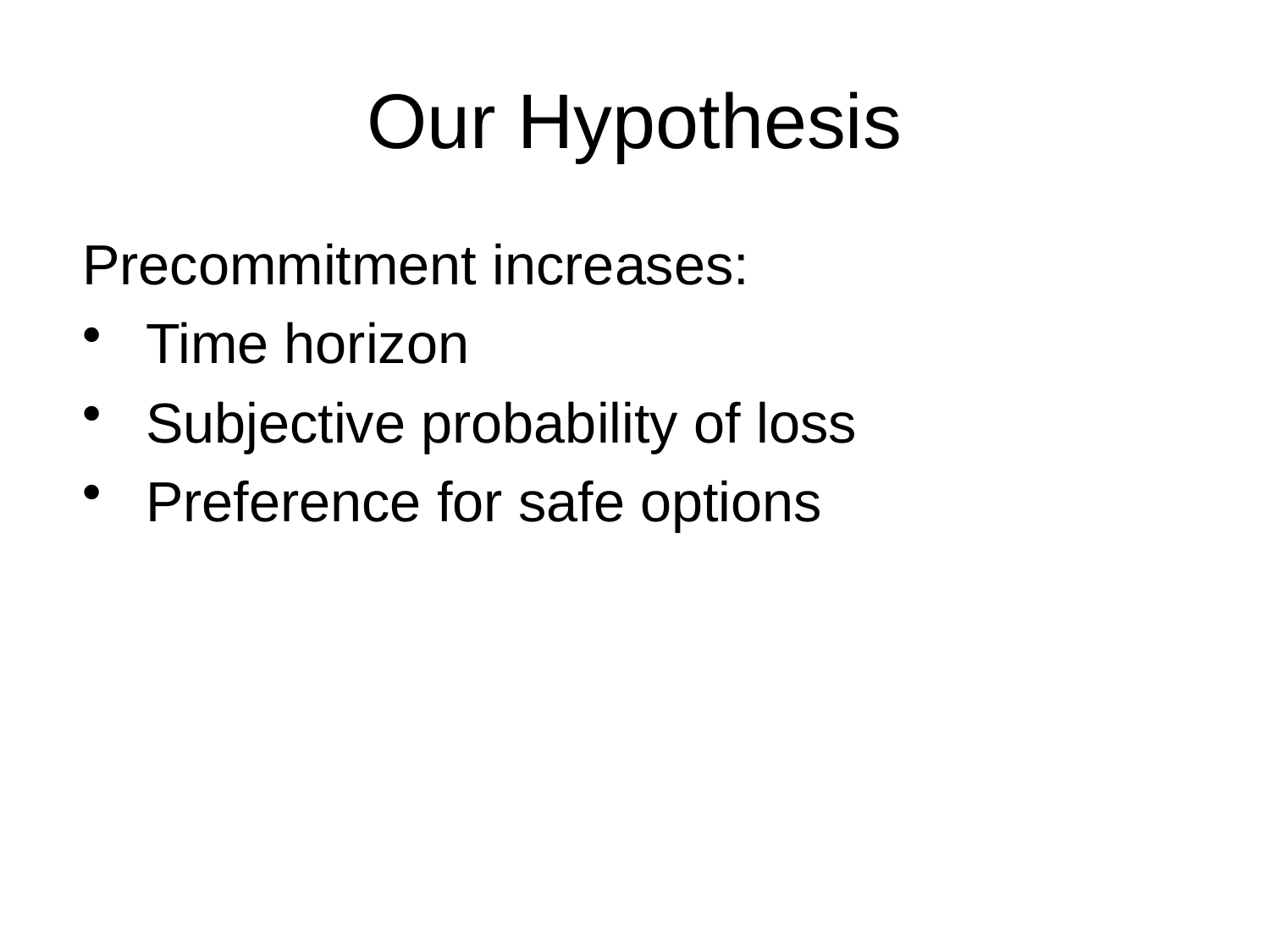

# Our Hypothesis
Precommitment increases:
Time horizon
Subjective probability of loss
Preference for safe options